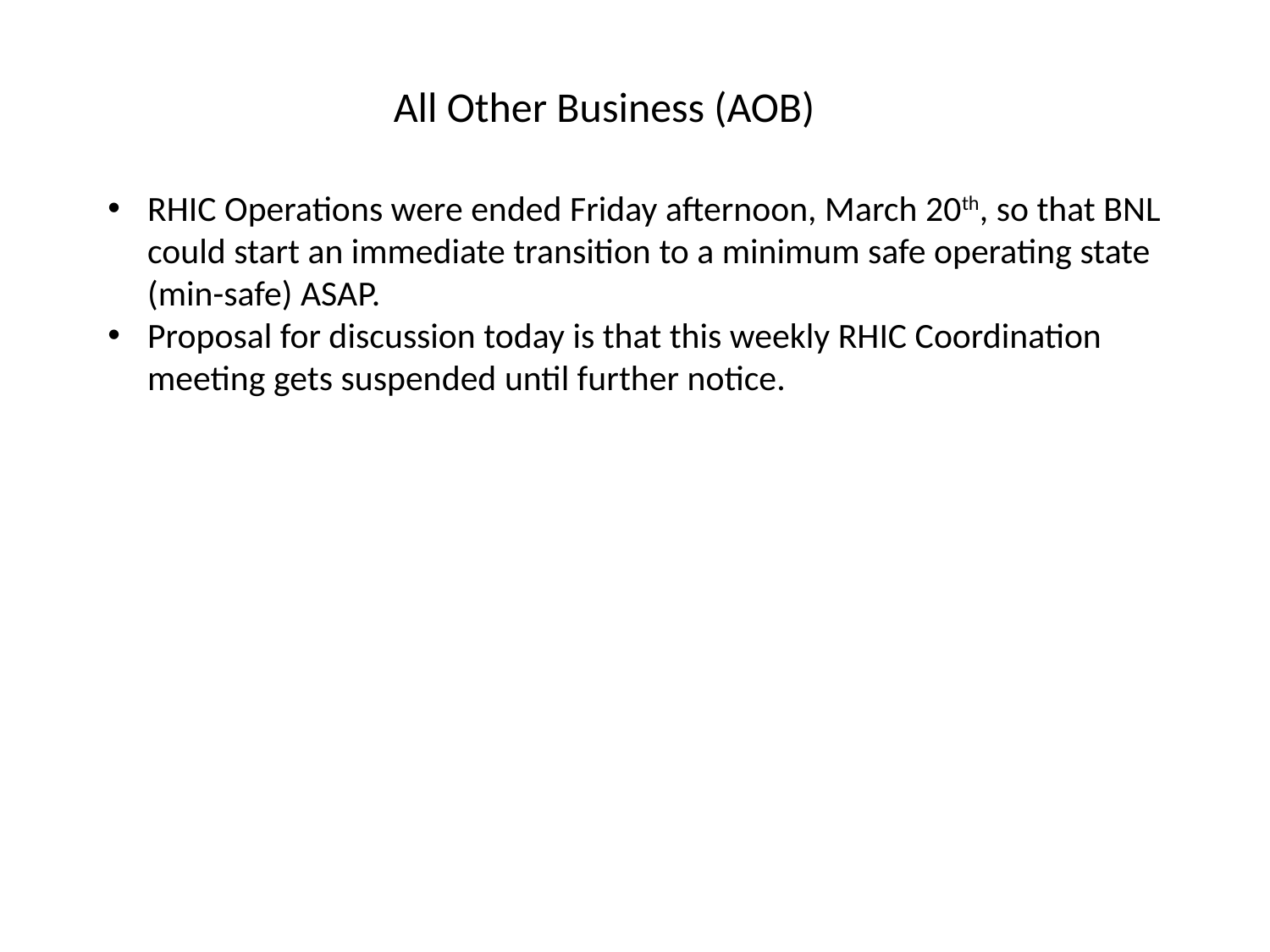

All Other Business (AOB)
RHIC Operations were ended Friday afternoon, March 20th, so that BNL could start an immediate transition to a minimum safe operating state (min-safe) ASAP.
Proposal for discussion today is that this weekly RHIC Coordination meeting gets suspended until further notice.